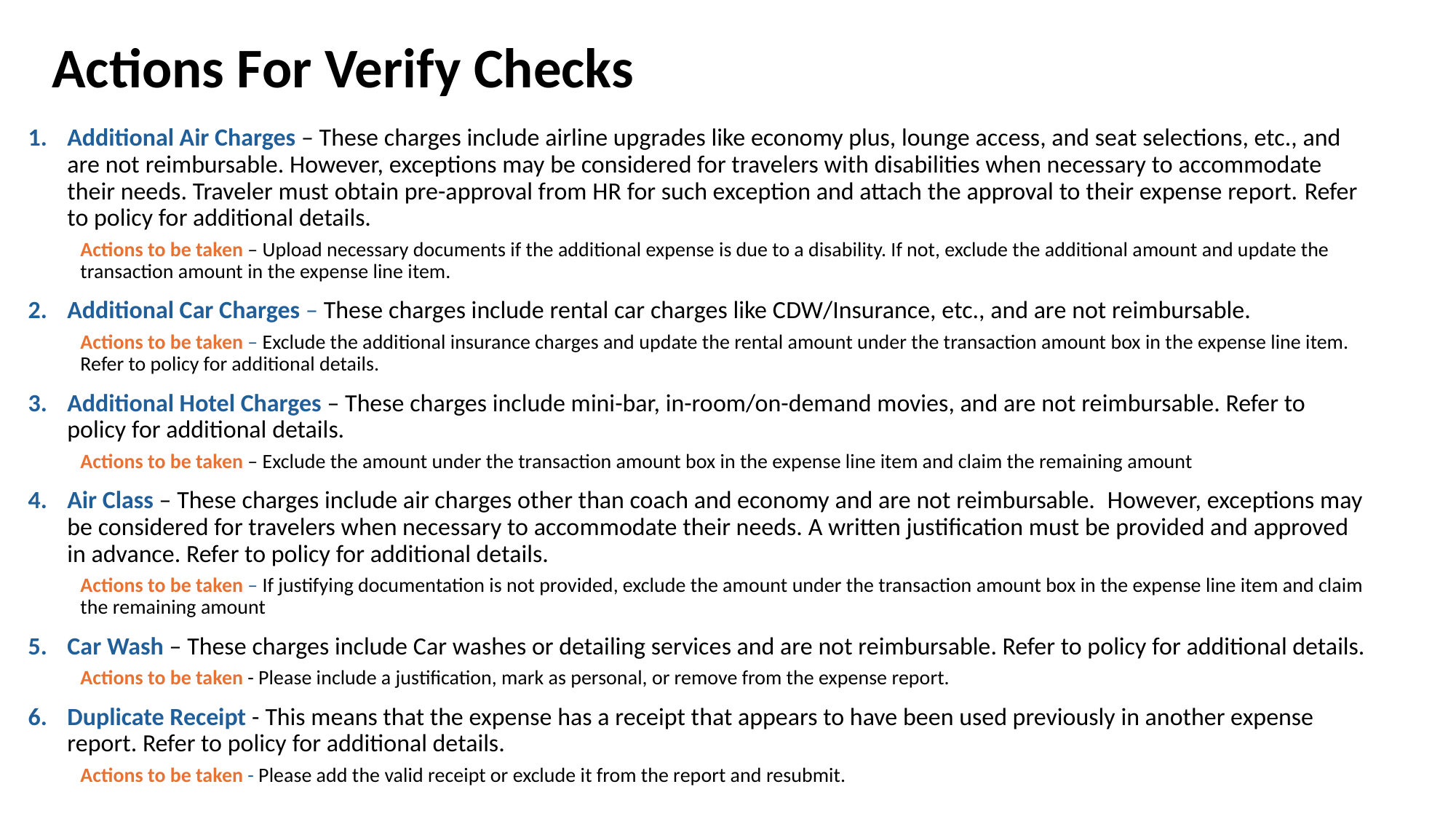

# Actions For Verify Checks
Additional Air Charges – These charges include airline upgrades like economy plus, lounge access, and seat selections, etc., and are not reimbursable. However, exceptions may be considered for travelers with disabilities when necessary to accommodate their needs. Traveler must obtain pre-approval from HR for such exception and attach the approval to their expense report. Refer to policy for additional details.
Actions to be taken – Upload necessary documents if the additional expense is due to a disability. If not, exclude the additional amount and update the transaction amount in the expense line item.
Additional Car Charges – These charges include rental car charges like CDW/Insurance, etc., and are not reimbursable.
Actions to be taken – Exclude the additional insurance charges and update the rental amount under the transaction amount box in the expense line item. Refer to policy for additional details.
Additional Hotel Charges – These charges include mini-bar, in-room/on-demand movies, and are not reimbursable. Refer to policy for additional details.
Actions to be taken – Exclude the amount under the transaction amount box in the expense line item and claim the remaining amount
Air Class – These charges include air charges other than coach and economy and are not reimbursable.  However, exceptions may be considered for travelers when necessary to accommodate their needs. A written justification must be provided and approved in advance. Refer to policy for additional details.
Actions to be taken – If justifying documentation is not provided, exclude the amount under the transaction amount box in the expense line item and claim the remaining amount
Car Wash – These charges include Car washes or detailing services and are not reimbursable. Refer to policy for additional details.
Actions to be taken - Please include a justification, mark as personal, or remove from the expense report.
Duplicate Receipt - This means that the expense has a receipt that appears to have been used previously in another expense report. Refer to policy for additional details.
Actions to be taken - Please add the valid receipt or exclude it from the report and resubmit.